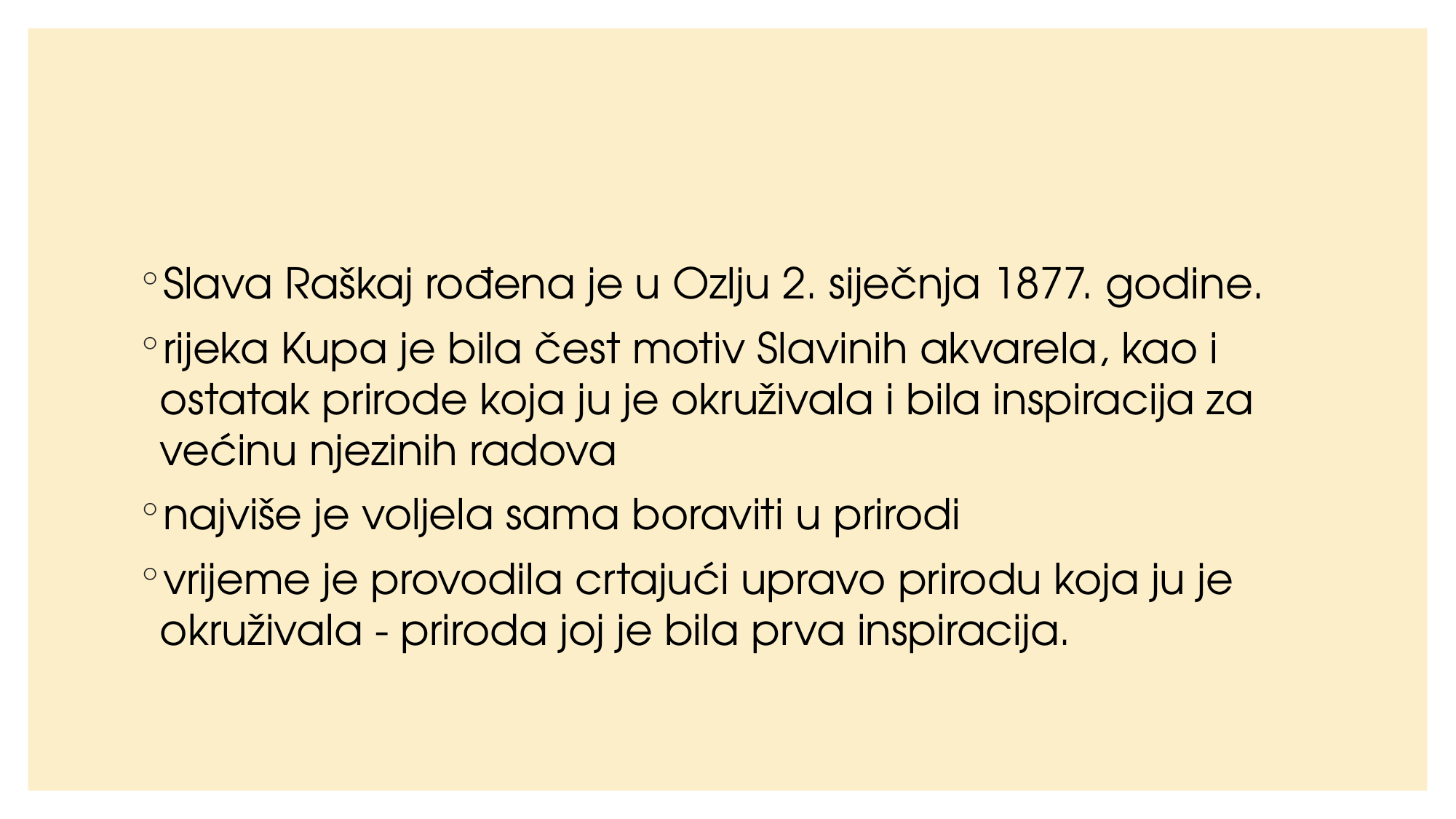

Slava Raškaj rođena je u Ozlju 2. siječnja 1877. godine.
rijeka Kupa je bila čest motiv Slavinih akvarela, kao i ostatak prirode koja ju je okruživala i bila inspiracija za većinu njezinih radova
najviše je voljela sama boraviti u prirodi
vrijeme je provodila crtajući upravo prirodu koja ju je okruživala - priroda joj je bila prva inspiracija.